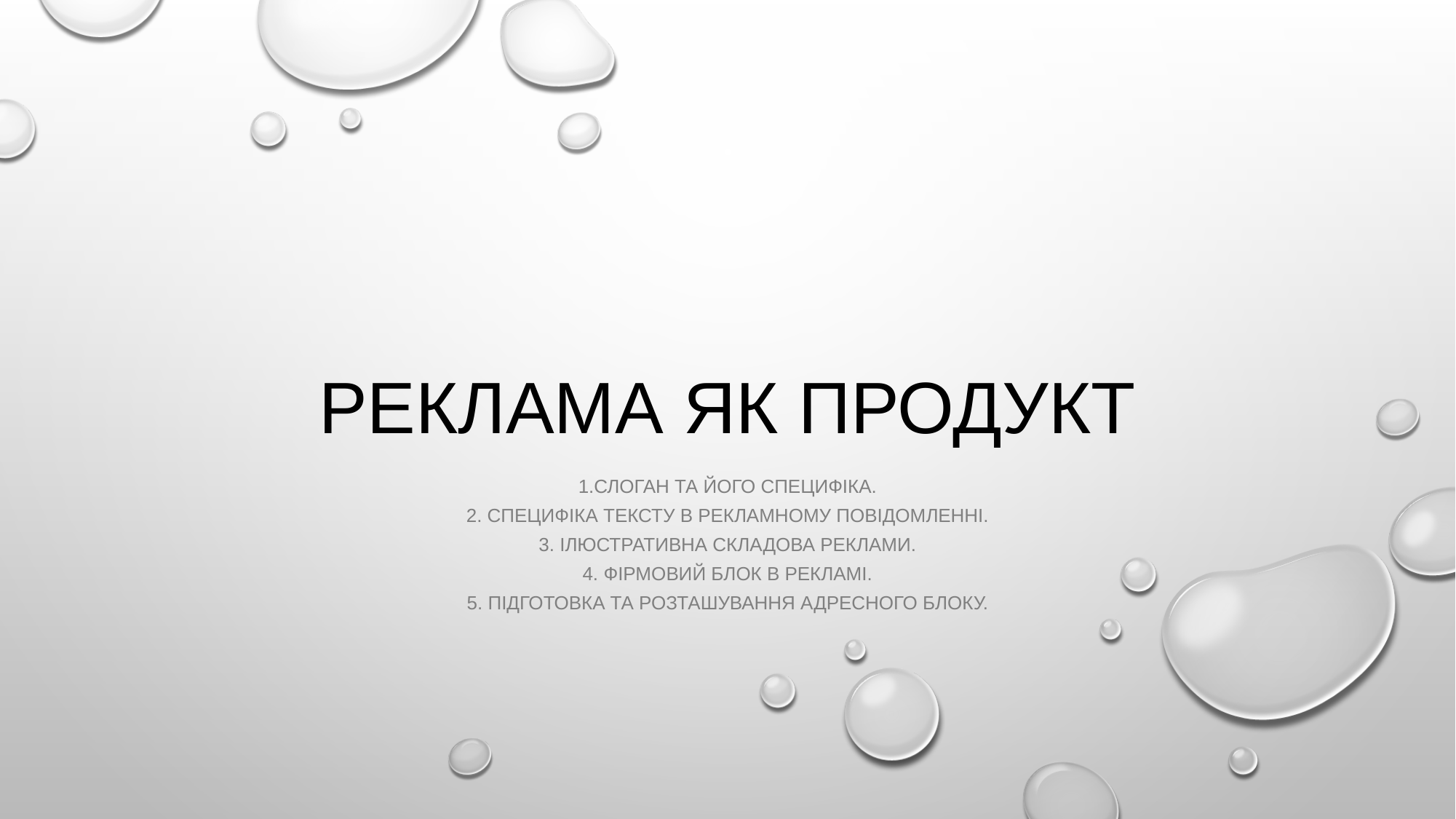

# Реклама як продукт
1.Слоган та його специфіка.
2. Специфіка тексту в рекламному повідомленні.
3. Ілюстративна складова реклами.
4. Фірмовий блок в рекламі.
5. Підготовка та розташування адресного блоку.